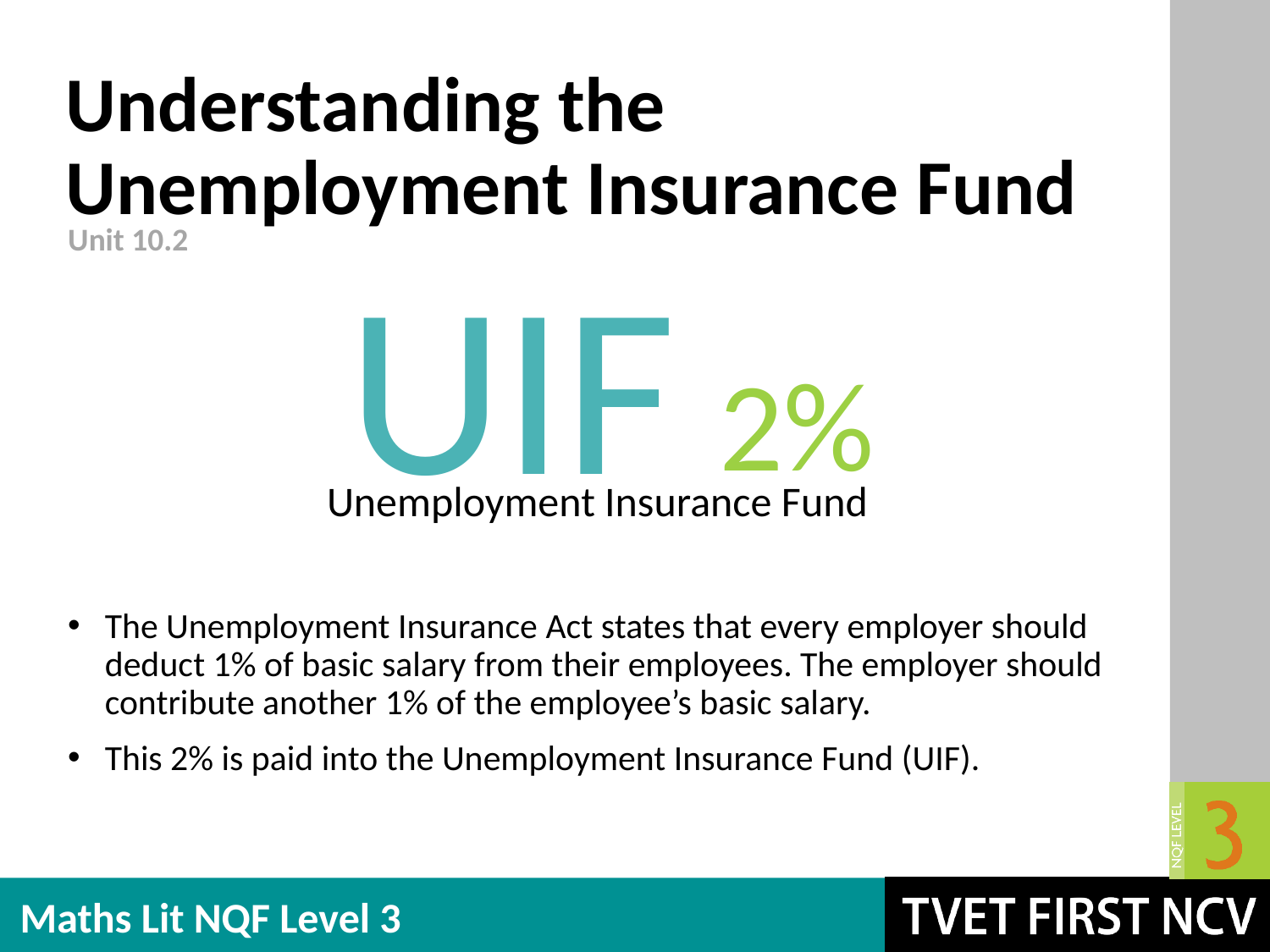

# Understanding the Unemployment Insurance Fund
Unit 10.2
UIF
2%
Unemployment Insurance Fund
The Unemployment Insurance Act states that every employer should deduct 1% of basic salary from their employees. The employer should contribute another 1% of the employee’s basic salary.
This 2% is paid into the Unemployment Insurance Fund (UIF).